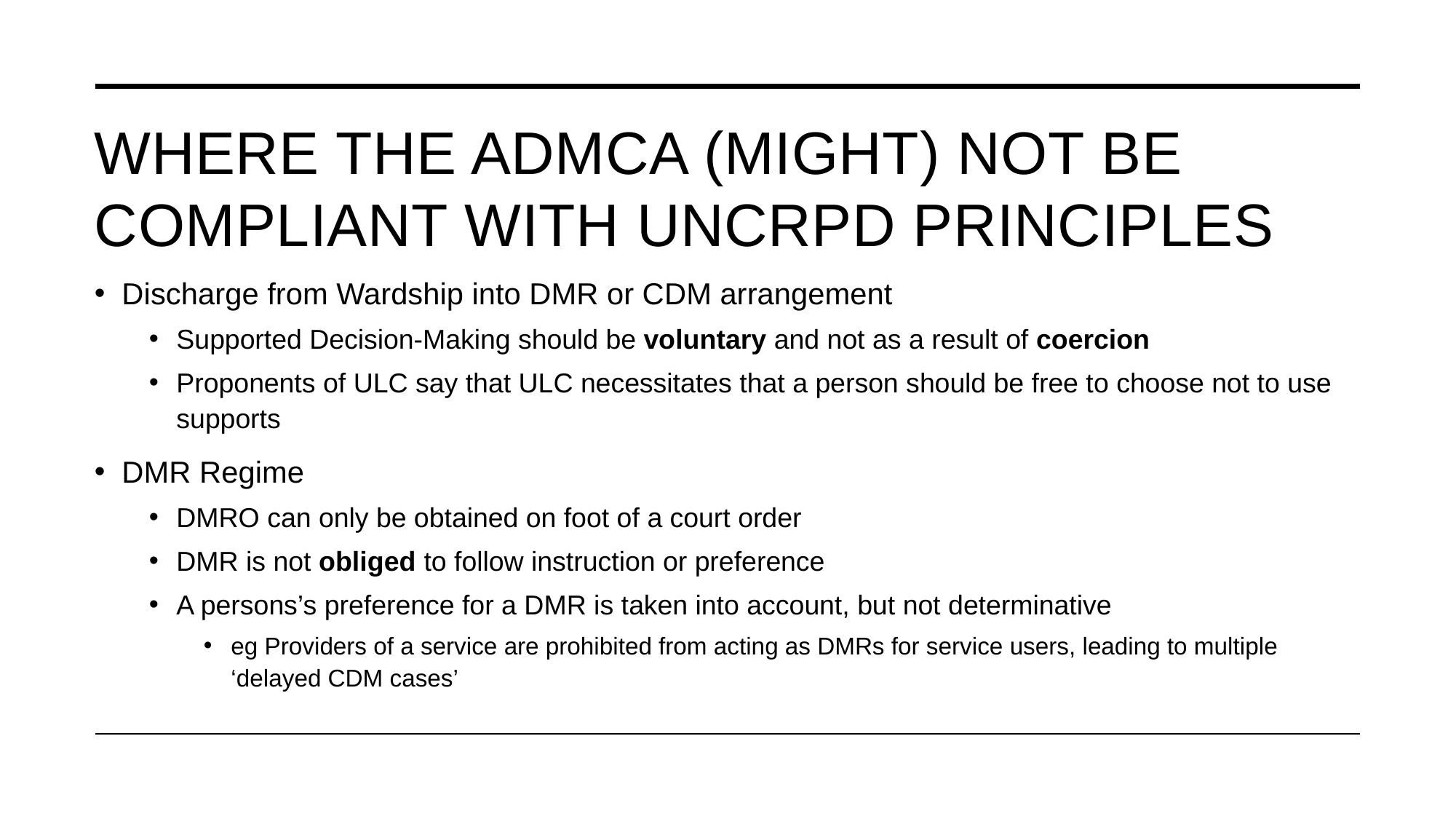

# Where the admcA (might) not be compliant with uncrpd principles
Discharge from Wardship into DMR or CDM arrangement
Supported Decision-Making should be voluntary and not as a result of coercion
Proponents of ULC say that ULC necessitates that a person should be free to choose not to use supports
DMR Regime
DMRO can only be obtained on foot of a court order
DMR is not obliged to follow instruction or preference
A persons’s preference for a DMR is taken into account, but not determinative
eg Providers of a service are prohibited from acting as DMRs for service users, leading to multiple ‘delayed CDM cases’